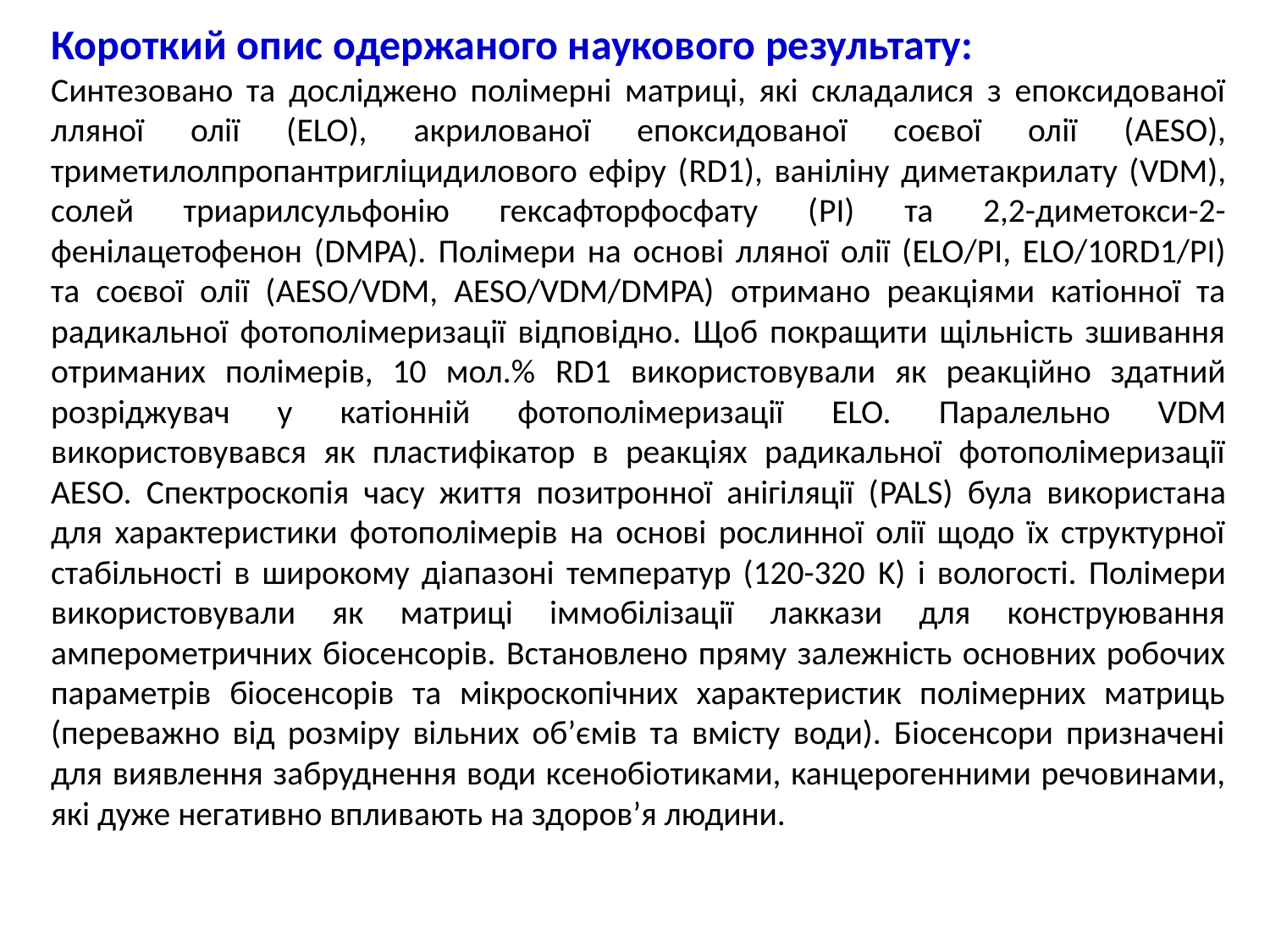

Короткий опис одержаного наукового результату:
Синтезовано та досліджено полімерні матриці, які складалися з епоксидованої лляної олії (ELO), акрилованої епоксидованої соєвої олії (AESO), триметилолпропантригліцидилового ефіру (RD1), ваніліну диметакрилату (VDM), солей триарилсульфонію гексафторфосфату (PI) та 2,2-диметокси-2-фенілацетофенон (DMPA). Полімери на основі лляної олії (ELO/PI, ELO/10RD1/PI) та соєвої олії (AESO/VDM, AESO/VDM/DMPA) отримано реакціями катіонної та радикальної фотополімеризації відповідно. Щоб покращити щільність зшивання отриманих полімерів, 10 мол.% RD1 використовували як реакційно здатний розріджувач у катіонній фотополімеризації ELO. Паралельно VDM використовувався як пластифікатор в реакціях радикальної фотополімеризації AESO. Спектроскопія часу життя позитронної анігіляції (PALS) була використана для характеристики фотополімерів на основі рослинної олії щодо їх структурної стабільності в широкому діапазоні температур (120-320 K) і вологості. Полімери використовували як матриці іммобілізації лаккази для конструювання амперометричних біосенсорів. Встановлено пряму залежність основних робочих параметрів біосенсорів та мікроскопічних характеристик полімерних матриць (переважно від розміру вільних об’ємів та вмісту води). Біосенсори призначені для виявлення забруднення води ксенобіотиками, канцерогенними речовинами, які дуже негативно впливають на здоров’я людини.